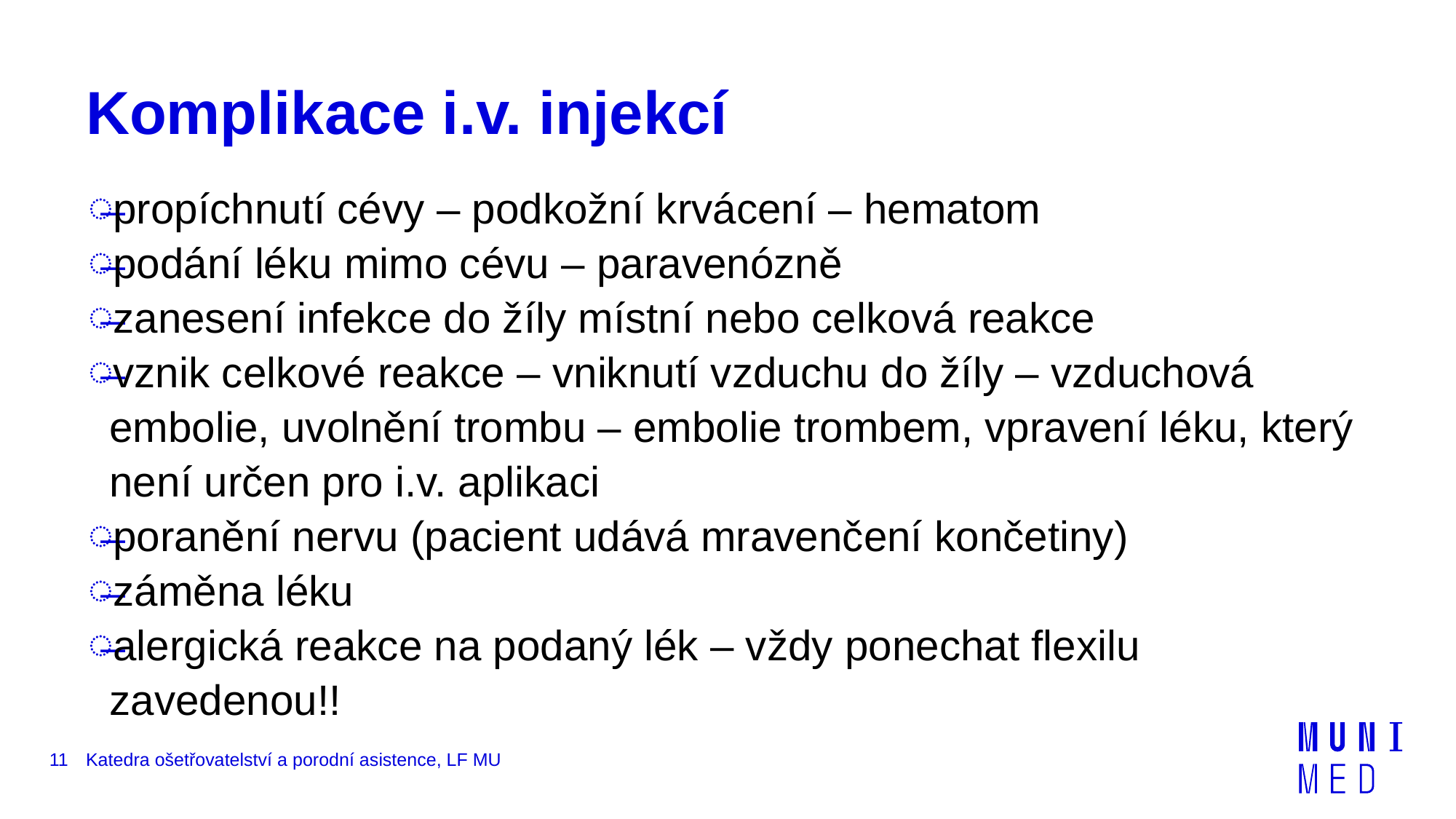

# Komplikace i.v. injekcí
propíchnutí cévy – podkožní krvácení – hematom
podání léku mimo cévu – paravenózně
zanesení infekce do žíly místní nebo celková reakce
vznik celkové reakce – vniknutí vzduchu do žíly – vzduchová embolie, uvolnění trombu – embolie trombem, vpravení léku, který není určen pro i.v. aplikaci
poranění nervu (pacient udává mravenčení končetiny)
záměna léku
alergická reakce na podaný lék – vždy ponechat flexilu zavedenou!!

11
Katedra ošetřovatelství a porodní asistence, LF MU